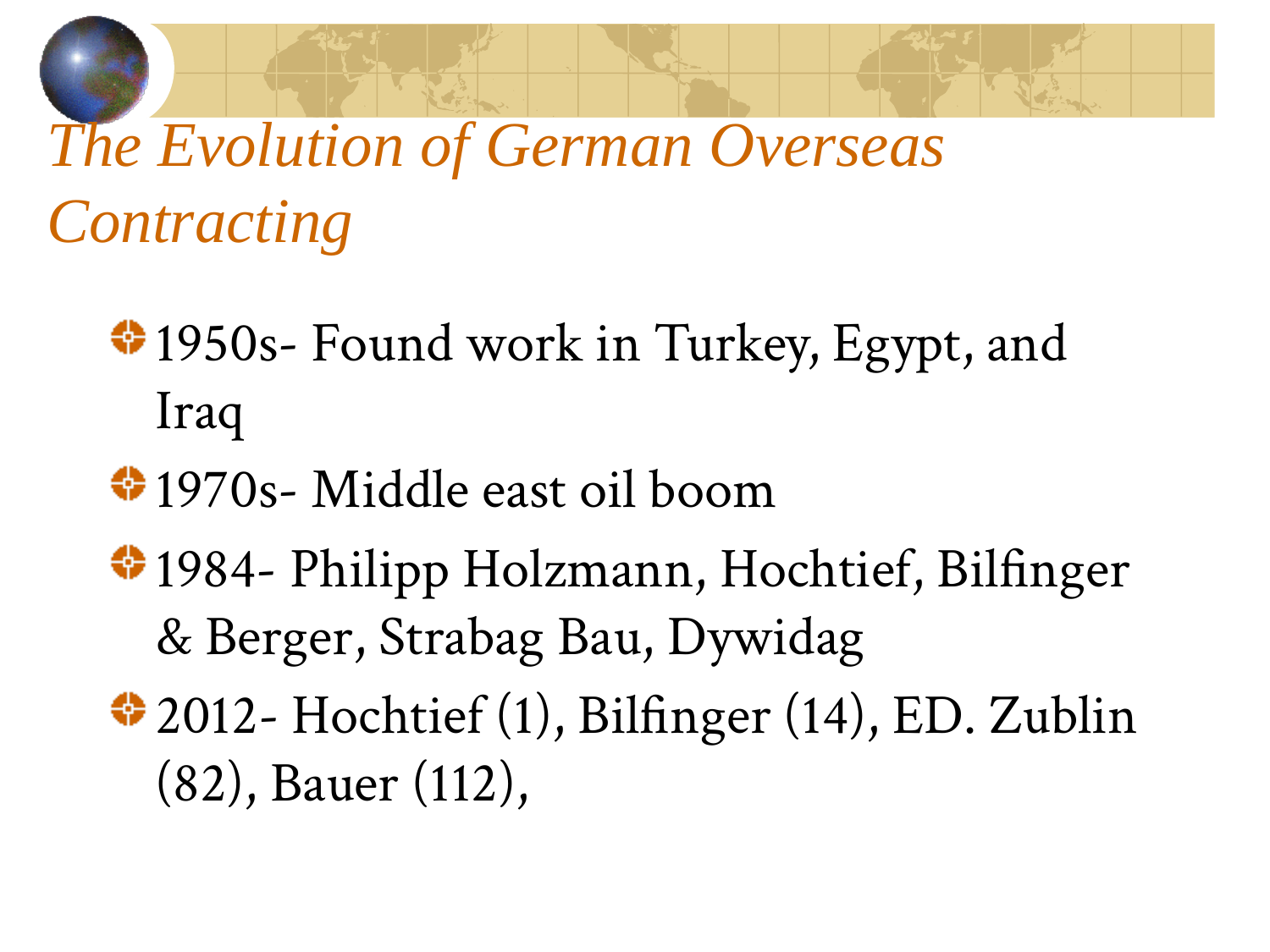

# The Evolution of German Overseas Contracting
1950s- Found work in Turkey, Egypt, and Iraq
1970s- Middle east oil boom
1984- Philipp Holzmann, Hochtief, Bilfinger & Berger, Strabag Bau, Dywidag
2012- Hochtief (1), Bilfinger (14), ED. Zublin (82), Bauer (112),